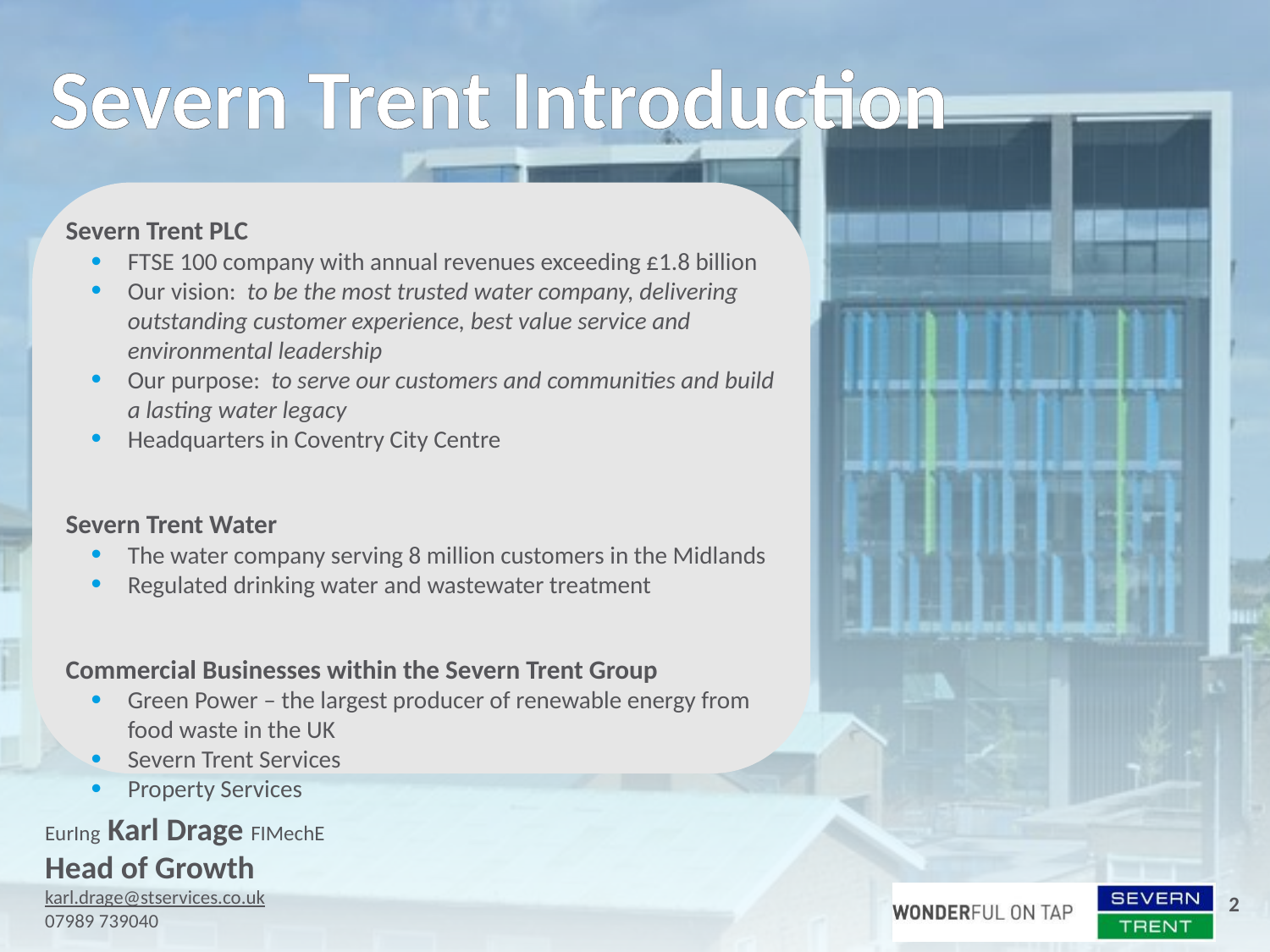

Severn Trent Introduction

Severn Trent PLC
FTSE 100 company with annual revenues exceeding £1.8 billion
Our vision:  to be the most trusted water company, delivering outstanding customer experience, best value service and environmental leadership
Our purpose:  to serve our customers and communities and build a lasting water legacy
Headquarters in Coventry City Centre

Severn Trent Water
The water company serving 8 million customers in the Midlands
Regulated drinking water and wastewater treatment

Commercial Businesses within the Severn Trent Group
Green Power – the largest producer of renewable energy from food waste in the UK
Severn Trent Services
Property Services
EurIng Karl Drage FIMechE
Head of Growth
karl.drage@stservices.co.uk
07989 739040